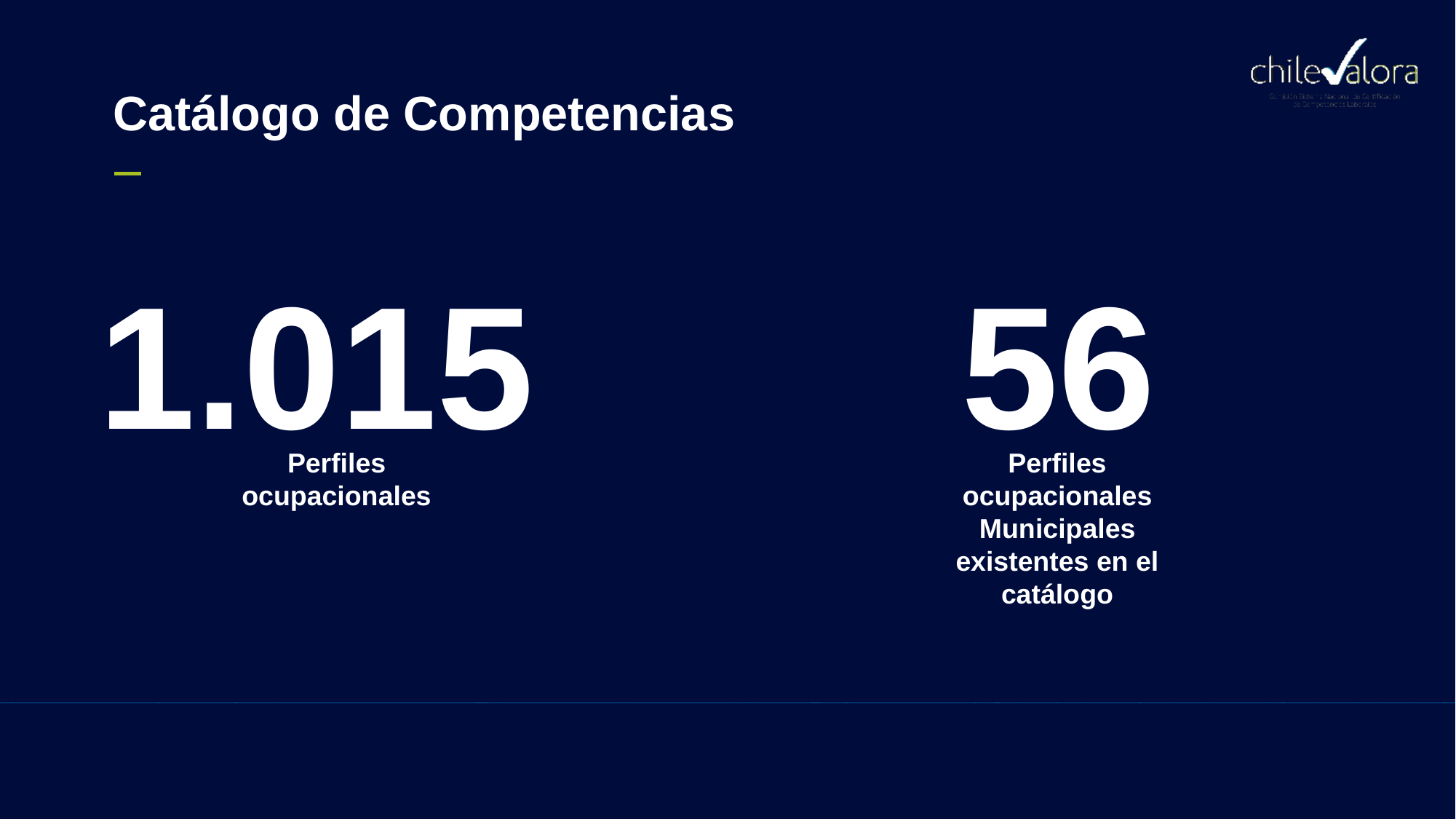

# Catálogo de Competencias
1.015
56
Perfiles ocupacionales
Perfiles ocupacionales Municipales existentes en el catálogo